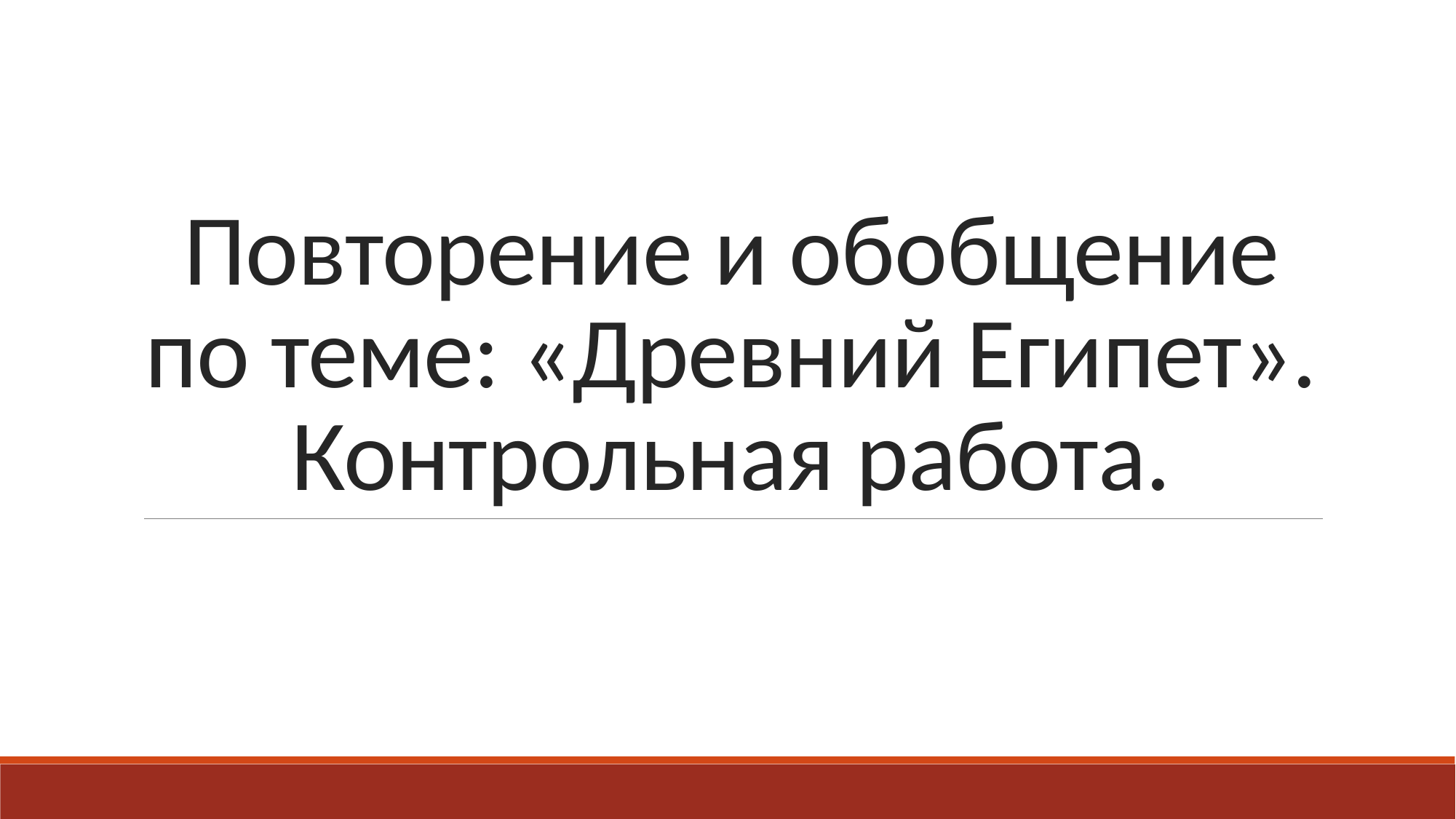

# Повторение и обобщение по теме: «Древний Египет». Контрольная работа.